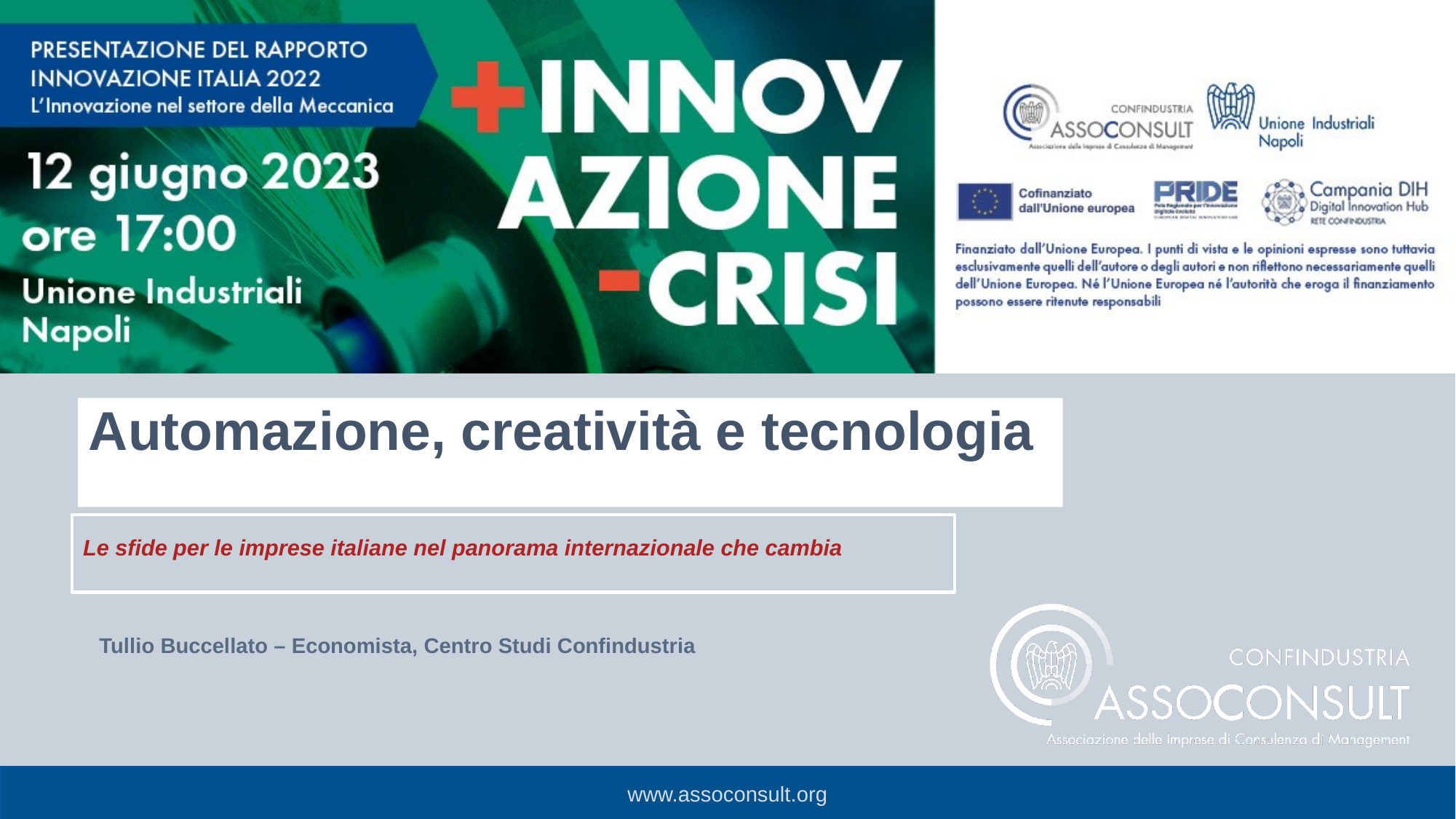

Automazione, creatività e tecnologia
Le sfide per le imprese italiane nel panorama internazionale che cambia

Tullio Buccellato – Economista, Centro Studi Confindustria